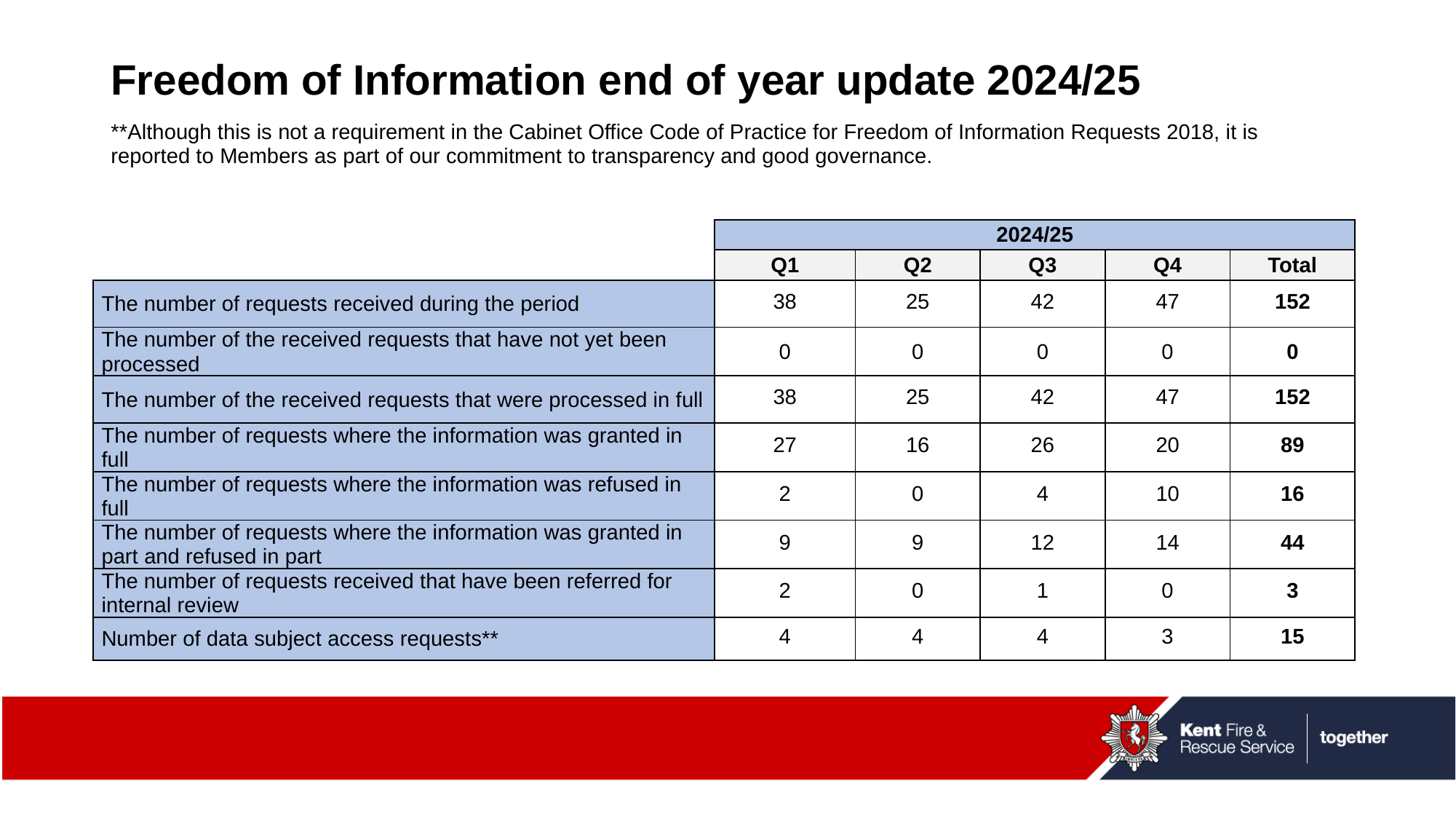

Freedom of Information end of year update 2024/25
**Although this is not a requirement in the Cabinet Office Code of Practice for Freedom of Information Requests 2018, it is reported to Members as part of our commitment to transparency and good governance.

|  | 2024/25 |  |  |  |  |
| --- | --- | --- | --- | --- | --- |
|  | Q1 | Q2 | Q3 | Q4 | Total |
| The number of requests received during the period | 38 | 25 | 42 | 47 | 152 |
| The number of the received requests that have not yet been processed | 0 | 0 | 0 | 0 | 0 |
| The number of the received requests that were processed in full | 38 | 25 | 42 | 47 | 152 |
| The number of requests where the information was granted in full | 27 | 16 | 26 | 20 | 89 |
| The number of requests where the information was refused in full | 2 | 0 | 4 | 10 | 16 |
| The number of requests where the information was granted in part and refused in part | 9 | 9 | 12 | 14 | 44 |
| The number of requests received that have been referred for internal review | 2 | 0 | 1 | 0 | 3 |
| Number of data subject access requests\*\* | 4 | 4 | 4 | 3 | 15 |